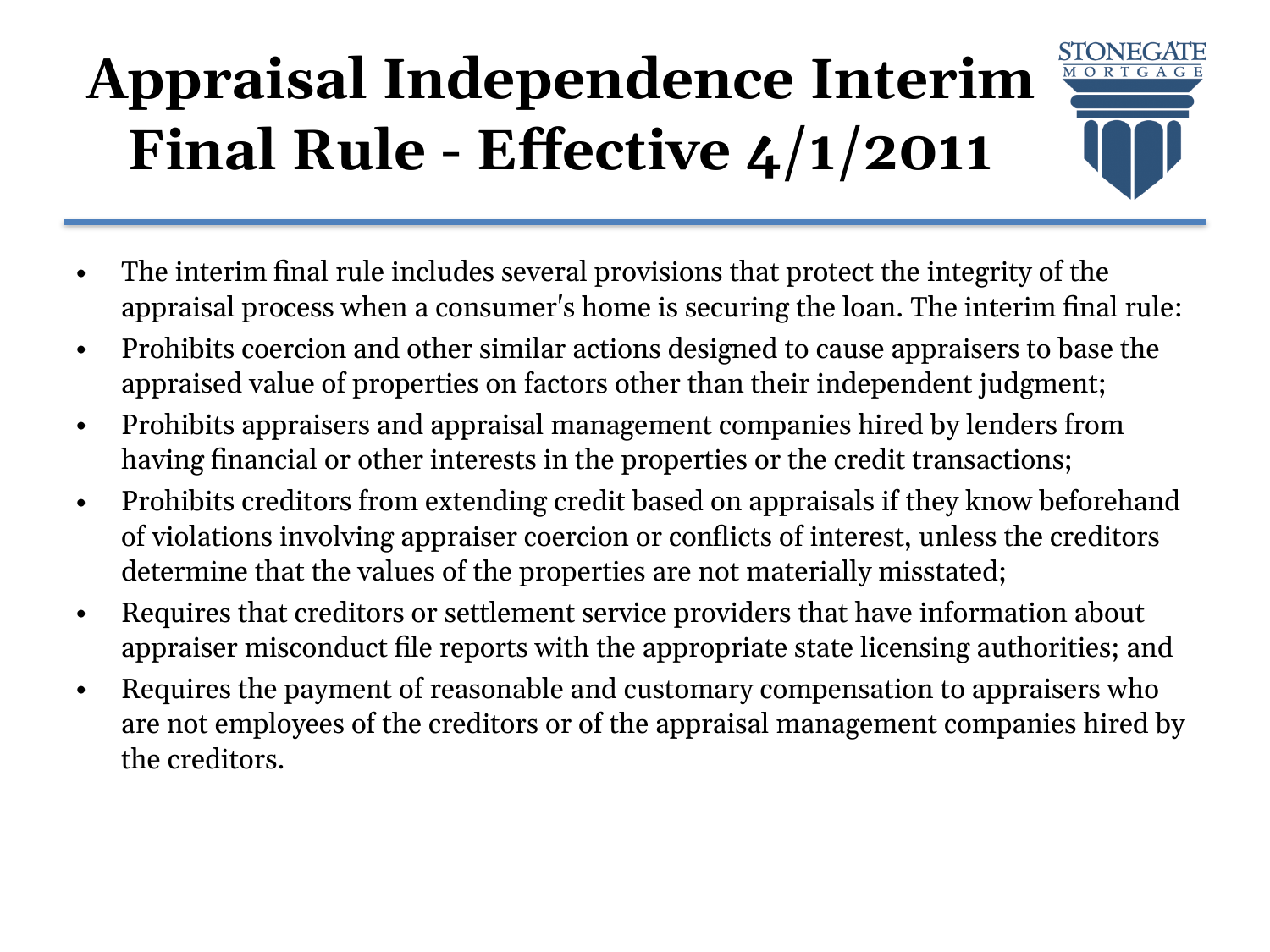

# Appraisal Independence Interim Final Rule - Effective 4/1/2011
The interim final rule includes several provisions that protect the integrity of the appraisal process when a consumer's home is securing the loan. The interim final rule:
Prohibits coercion and other similar actions designed to cause appraisers to base the appraised value of properties on factors other than their independent judgment;
Prohibits appraisers and appraisal management companies hired by lenders from having financial or other interests in the properties or the credit transactions;
Prohibits creditors from extending credit based on appraisals if they know beforehand of violations involving appraiser coercion or conflicts of interest, unless the creditors determine that the values of the properties are not materially misstated;
Requires that creditors or settlement service providers that have information about appraiser misconduct file reports with the appropriate state licensing authorities; and
Requires the payment of reasonable and customary compensation to appraisers who are not employees of the creditors or of the appraisal management companies hired by the creditors.